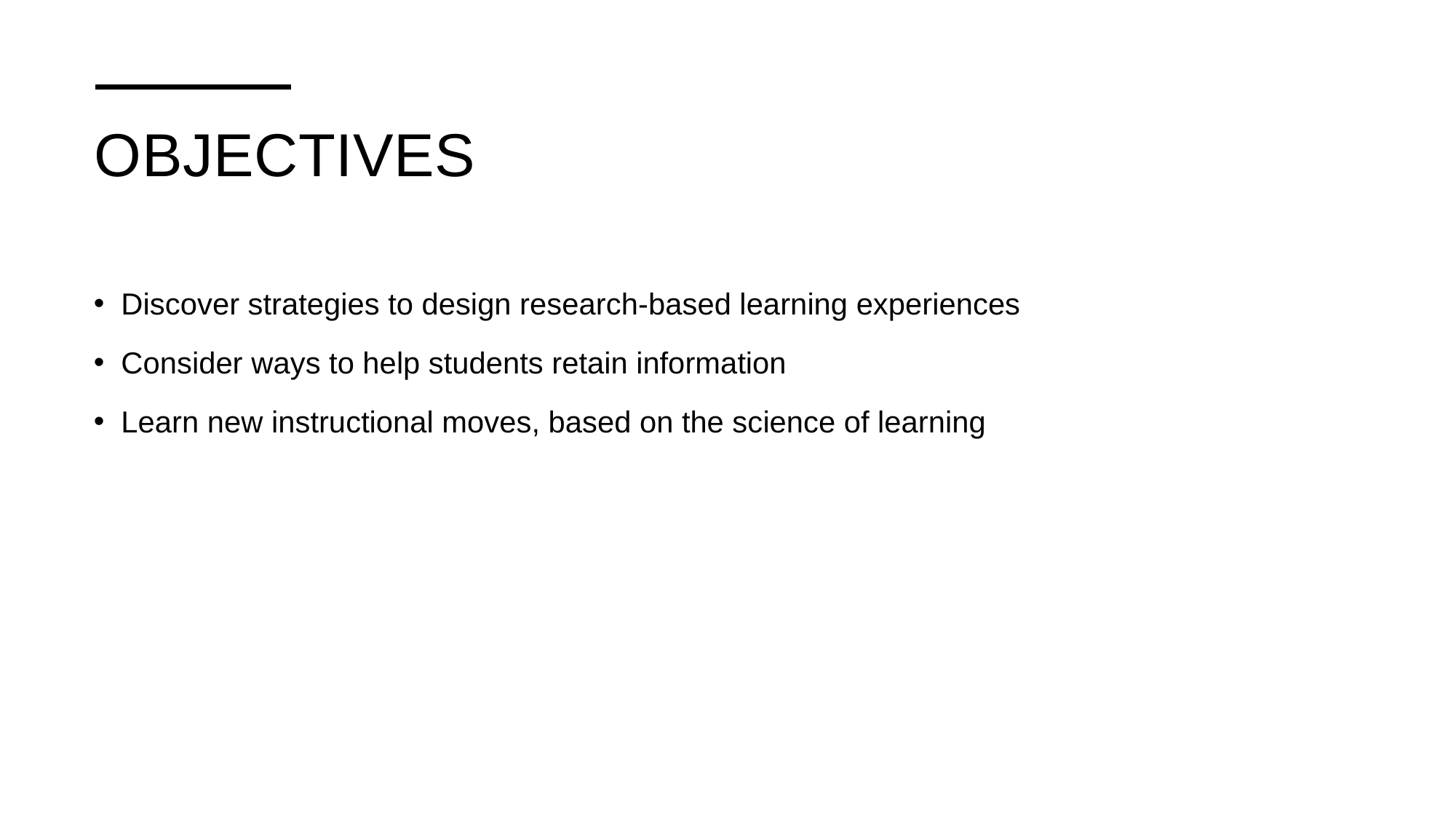

# Objectives
Discover strategies to design research-based learning experiences
Consider ways to help students retain information
Learn new instructional moves, based on the science of learning